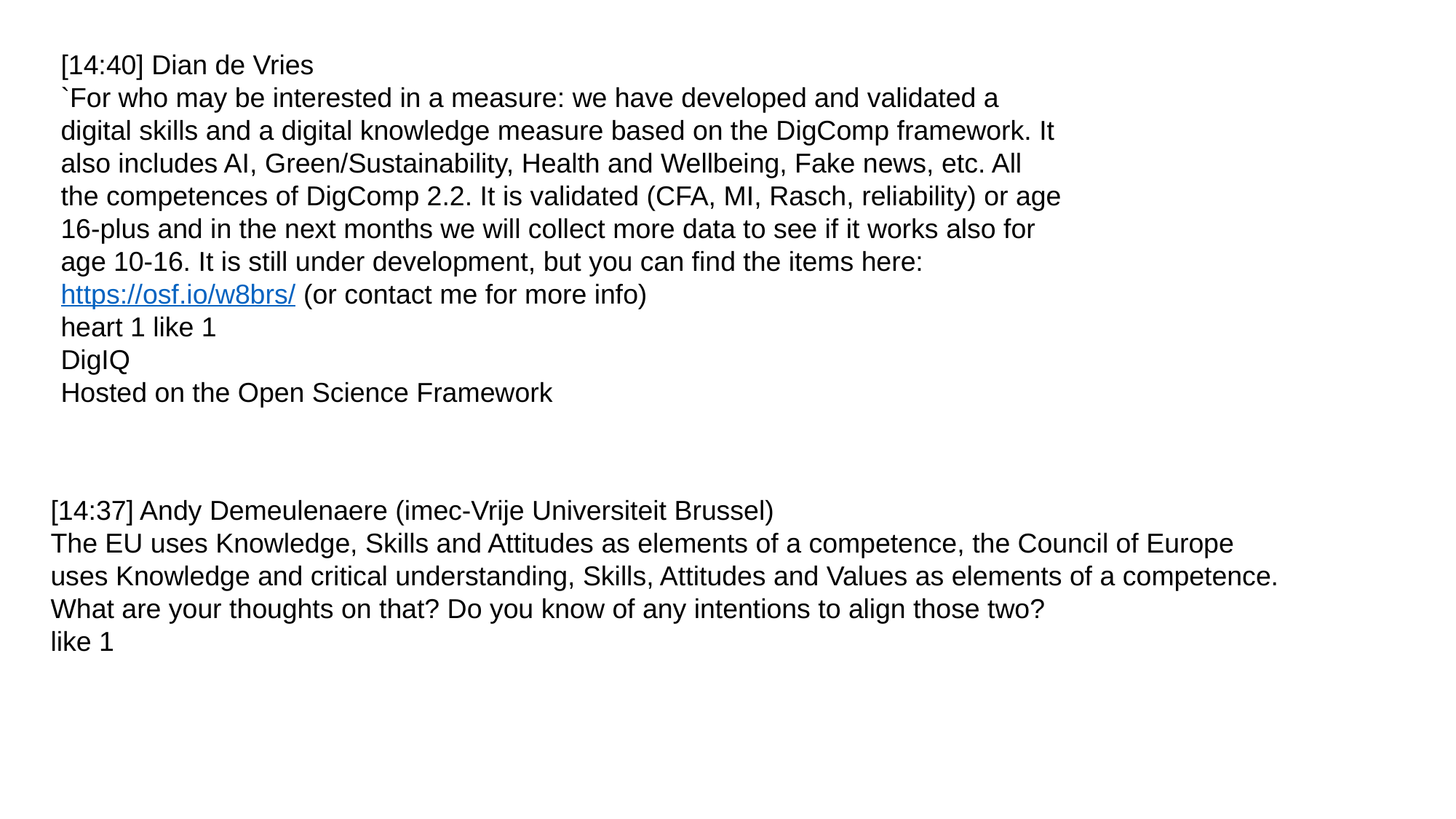

[14:40] Dian de Vries
`For who may be interested in a measure: we have developed and validated a digital skills and a digital knowledge measure based on the DigComp framework. It also includes AI, Green/Sustainability, Health and Wellbeing, Fake news, etc. All the competences of DigComp 2.2. It is validated (CFA, MI, Rasch, reliability) or age 16-plus and in the next months we will collect more data to see if it works also for age 10-16. It is still under development, but you can find the items here: https://osf.io/w8brs/ (or contact me for more info)
heart 1 like 1
DigIQ
Hosted on the Open Science Framework

[14:37] Andy Demeulenaere (imec-Vrije Universiteit Brussel)
The EU uses Knowledge, Skills and Attitudes as elements of a competence, the Council of Europe uses Knowledge and critical understanding, Skills, Attitudes and Values as elements of a competence. What are your thoughts on that? Do you know of any intentions to align those two?
like 1